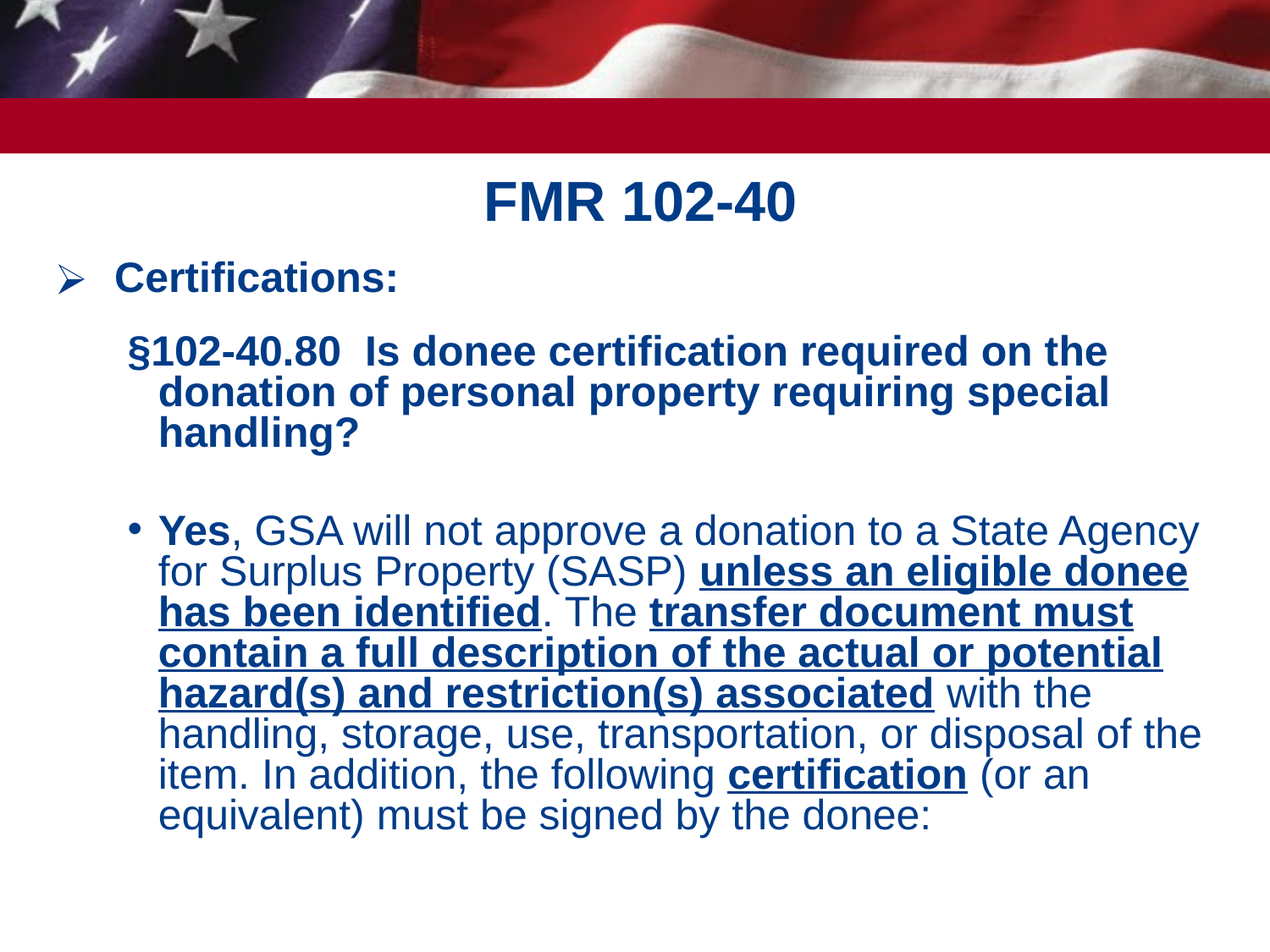

# FMR 102-40
 Certifications:

§102-40.80  Is donee certification required on the donation of personal property requiring special handling?

Yes, GSA will not approve a donation to a State Agency for Surplus Property (SASP) unless an eligible donee has been identified. The transfer document must contain a full description of the actual or potential hazard(s) and restriction(s) associated with the handling, storage, use, transportation, or disposal of the item. In addition, the following certification (or an equivalent) must be signed by the donee: